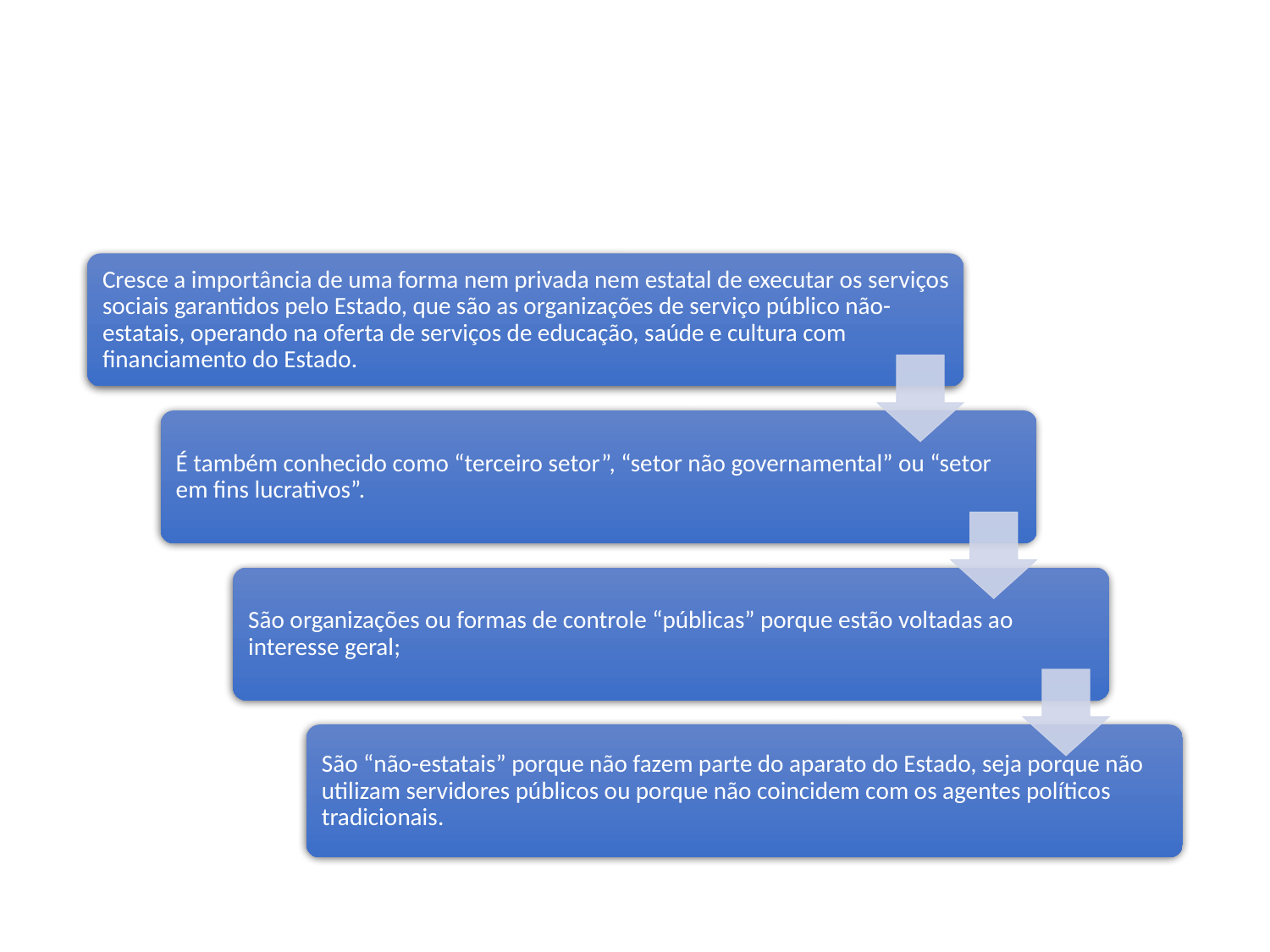

Cresce a importância de uma forma nem privada nem estatal de executar os serviços sociais garantidos pelo Estado, que são as organizações de serviço público não-estatais, operando na oferta de serviços de educação, saúde e cultura com financiamento do Estado.
É também conhecido como “terceiro setor”, “setor não governamental” ou “setor em fins lucrativos”.
São organizações ou formas de controle “públicas” porque estão voltadas ao interesse geral;
São “não-estatais” porque não fazem parte do aparato do Estado, seja porque não utilizam servidores públicos ou porque não coincidem com os agentes políticos tradicionais.